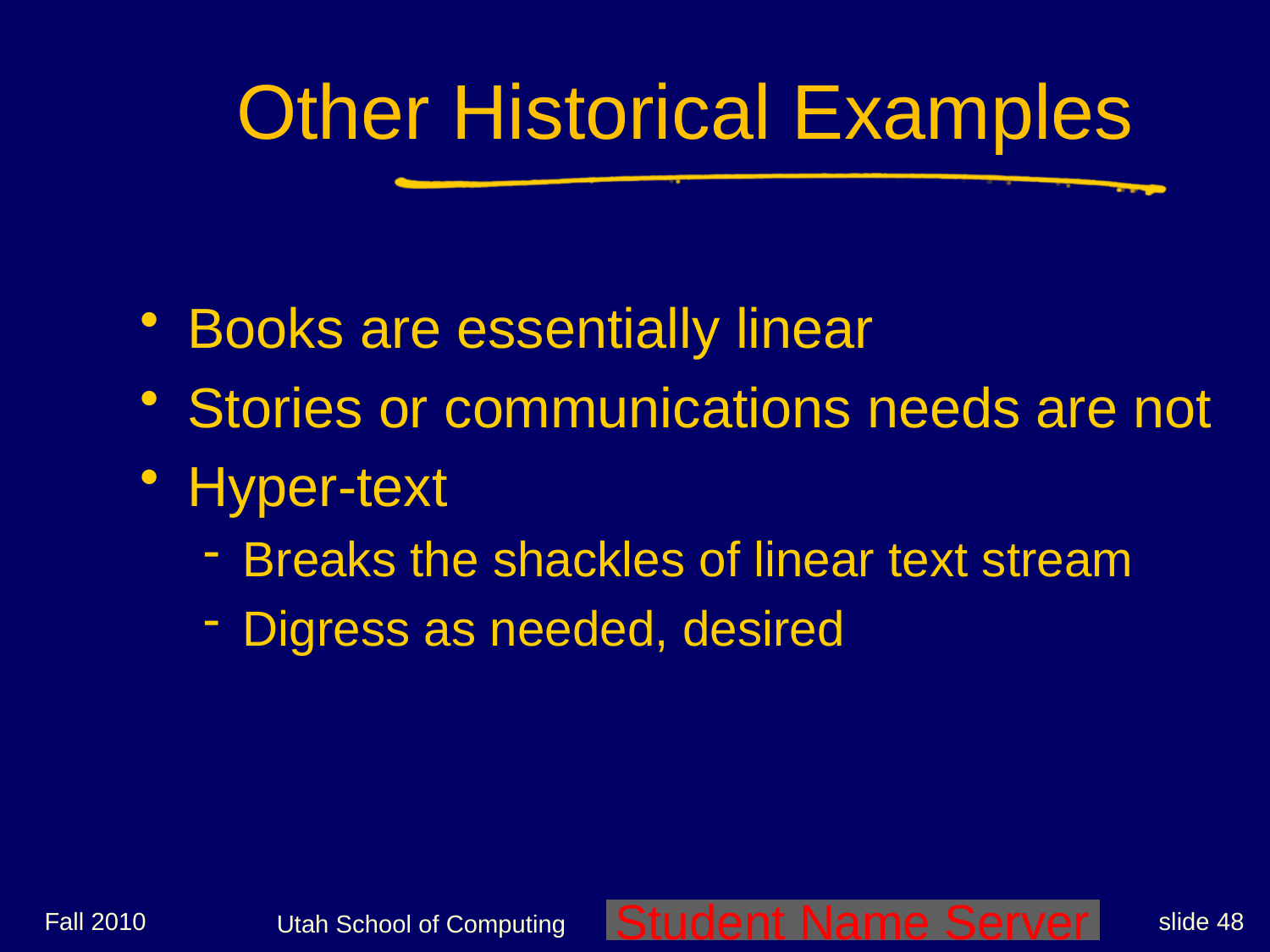

# Other Historical Examples
Books are essentially linear
Stories or communications needs are not
Hyper-text
Breaks the shackles of linear text stream
Digress as needed, desired

Fall 2010